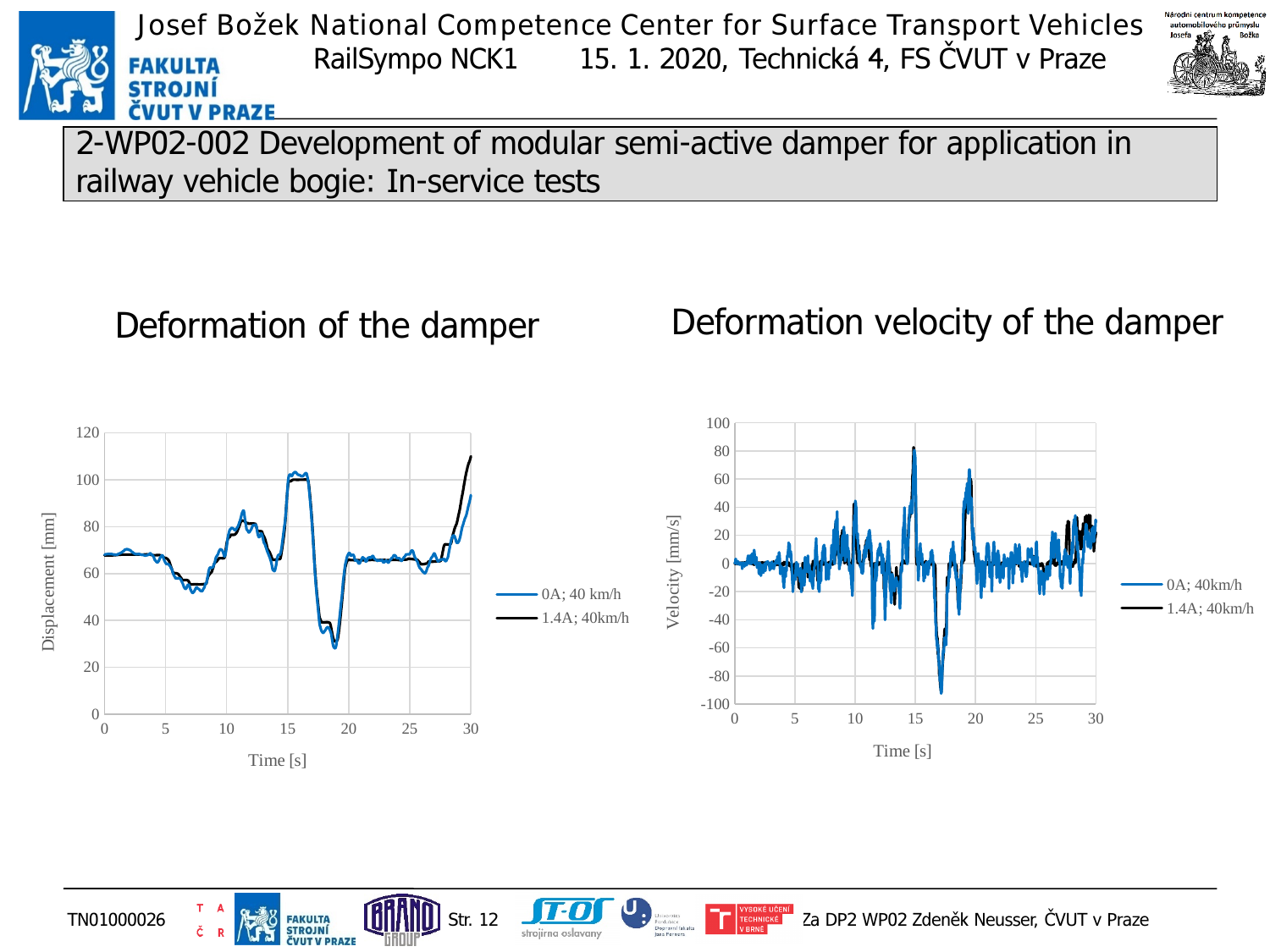

2-WP02-002 Development of modular semi-active damper for application in railway vehicle bogie: In-service tests
Deformation velocity of the damper

Deformation of the damper

### Chart

| Category |  |  |
|---|---|---|

### Chart

| Category |  |  |
|---|---|---|